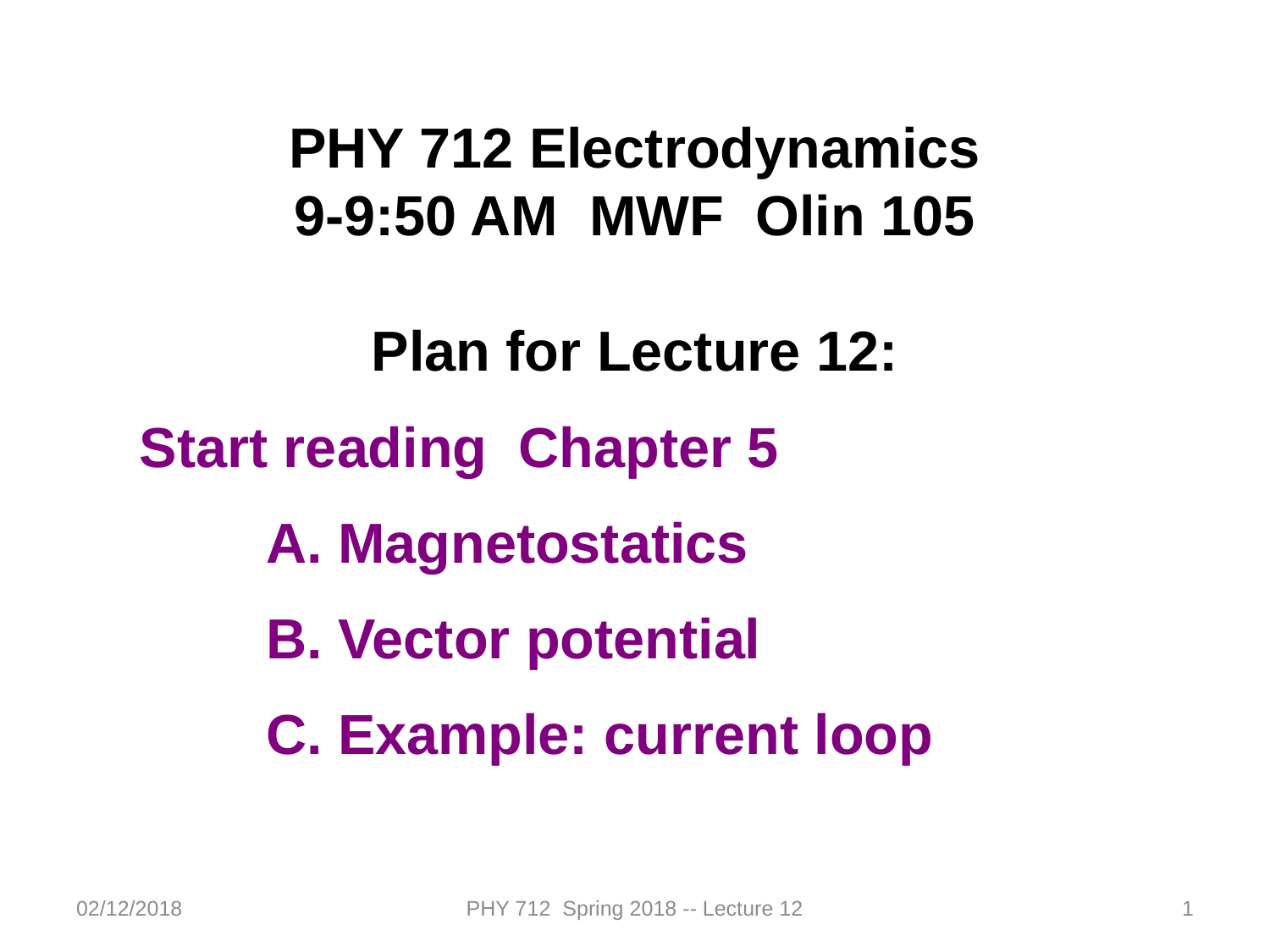

PHY 712 Electrodynamics
9-9:50 AM  MWF  Olin 105

Plan for Lecture 12:
Start reading  Chapter 5
Magnetostatics
Vector potential
Example: current loop
02/12/2018
PHY 712  Spring 2018 -- Lecture 12
1